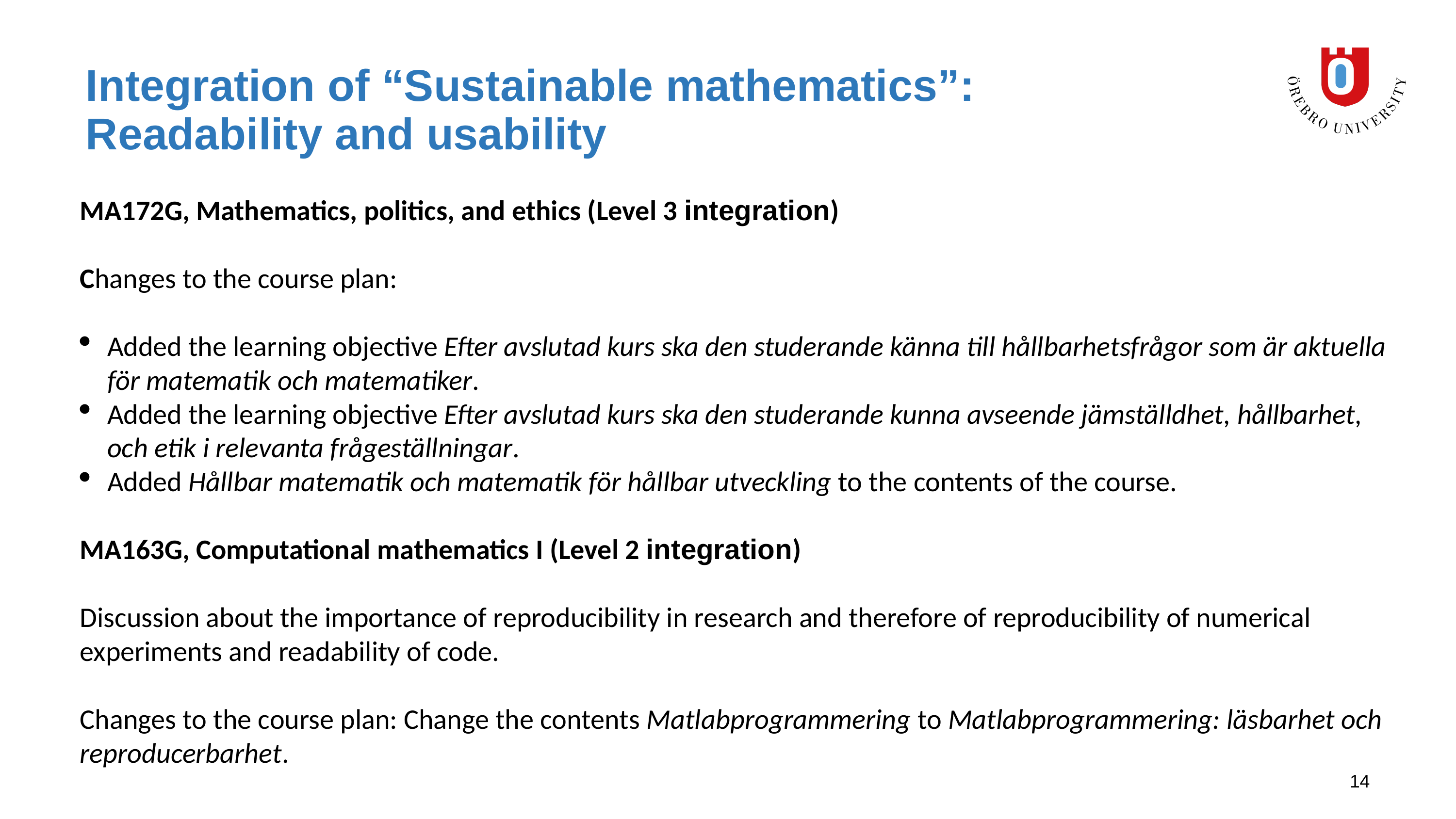

# Integration of “Sustainable mathematics”: Readability and usability
MA172G, Mathematics, politics, and ethics (Level 3 integration)
Changes to the course plan:
Added the learning objective Efter avslutad kurs ska den studerande känna till hållbarhetsfrågor som är aktuella för matematik och matematiker.
Added the learning objective Efter avslutad kurs ska den studerande kunna avseende jämställdhet, hållbarhet, och etik i relevanta frågeställningar.
Added Hållbar matematik och matematik för hållbar utveckling to the contents of the course.
MA163G, Computational mathematics I (Level 2 integration)

Discussion about the importance of reproducibility in research and therefore of reproducibility of numerical experiments and readability of code.

Changes to the course plan: Change the contents Matlabprogrammering to Matlabprogrammering: läsbarhet och reproducerbarhet.

14